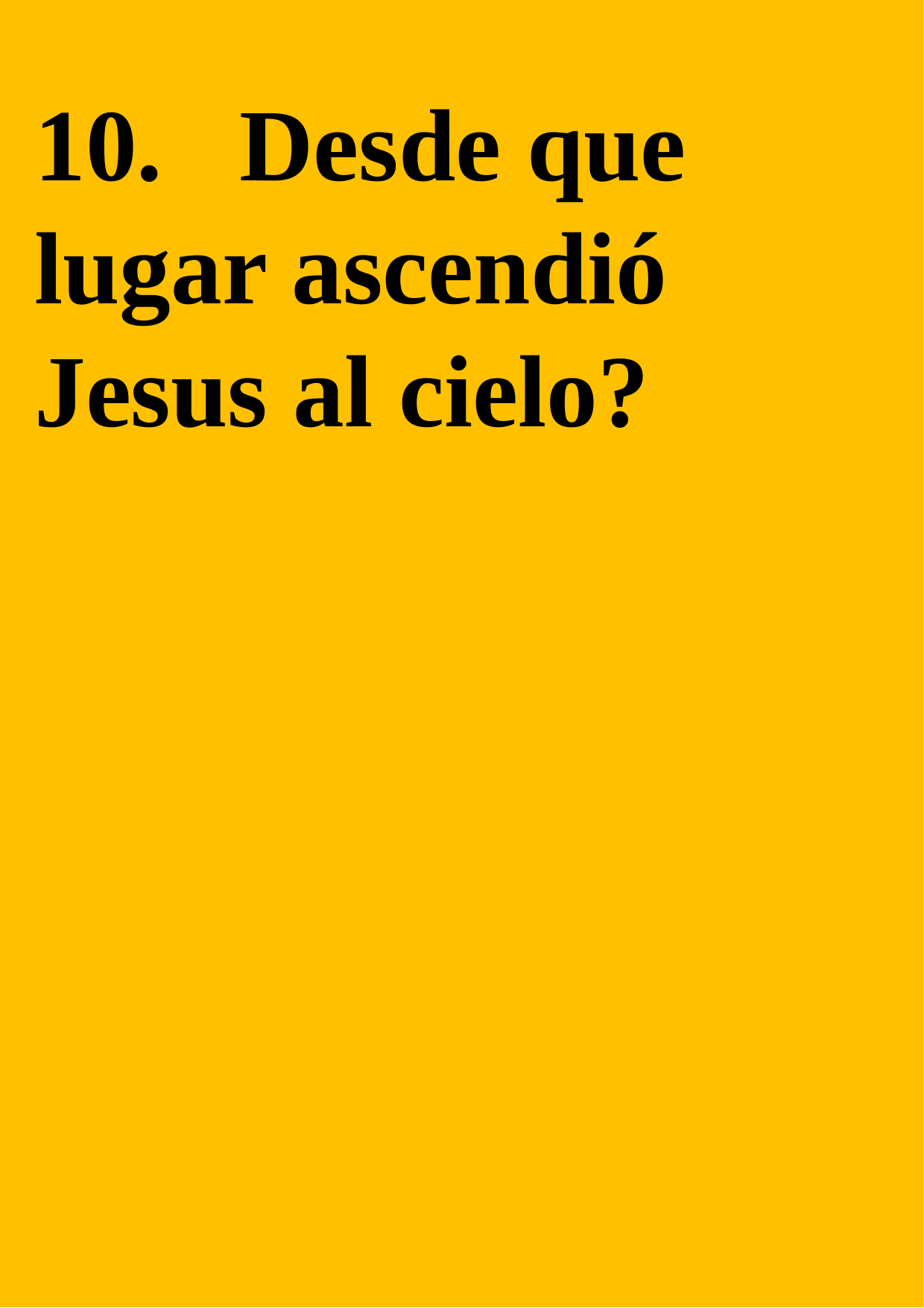

10.   Desde que lugar ascendió Jesus al cielo?